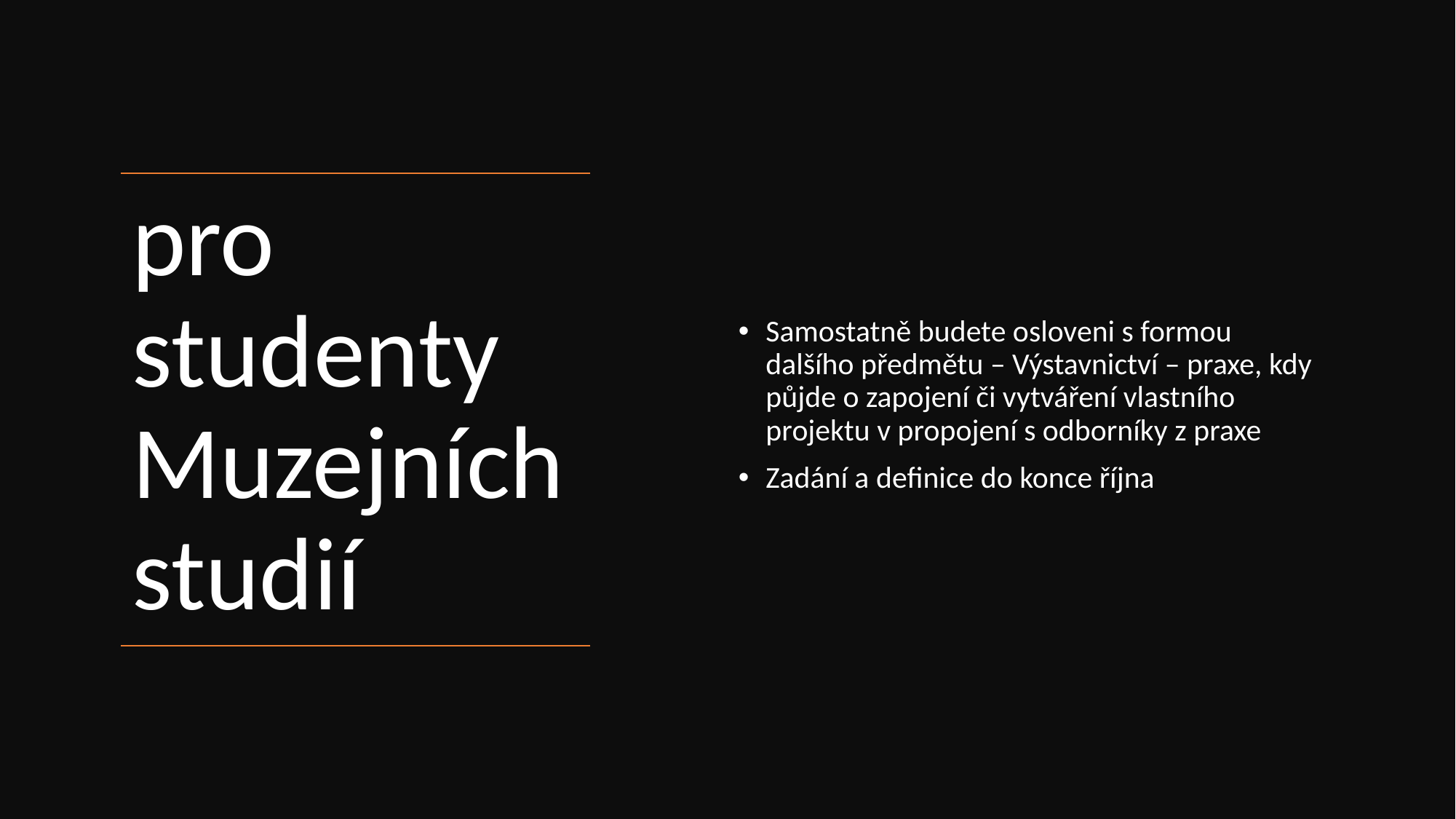

Samostatně budete osloveni s formou dalšího předmětu – Výstavnictví – praxe, kdy půjde o zapojení či vytváření vlastního projektu v propojení s odborníky z praxe
Zadání a definice do konce října
# pro studenty Muzejních studií